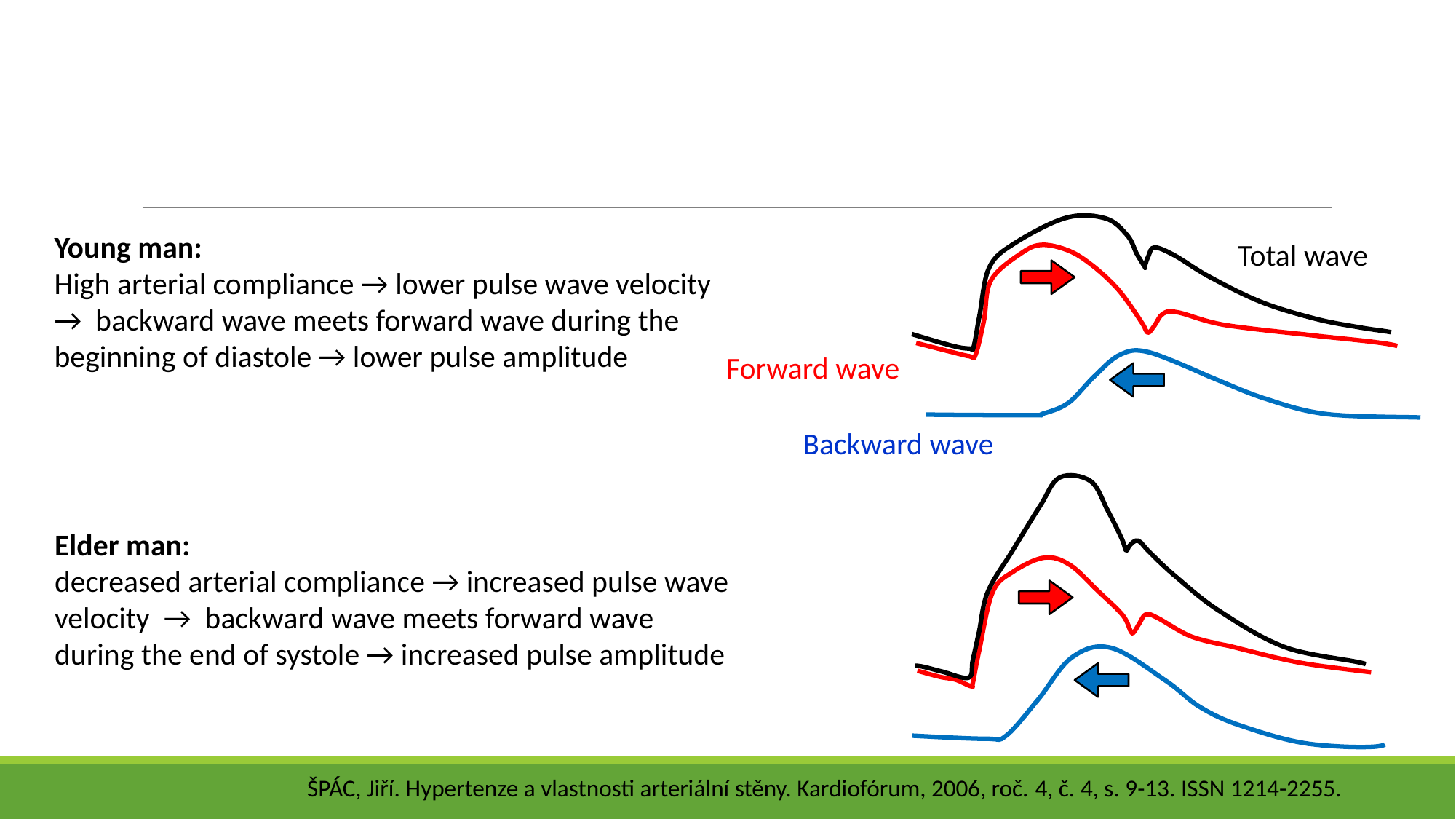

Young man:
High arterial compliance → lower pulse wave velocity  →  backward wave meets forward wave during the beginning of diastole → lower pulse amplitude

Total wave

Forward wave

Backward wave

Elder man:
decreased arterial compliance → increased pulse wave velocity  →  backward wave meets forward wave during the end of systole → increased pulse amplitude

ŠPÁC, Jiří. Hypertenze a vlastnosti arteriální stěny. Kardiofórum, 2006, roč. 4, č. 4, s. 9-13. ISSN 1214-2255.